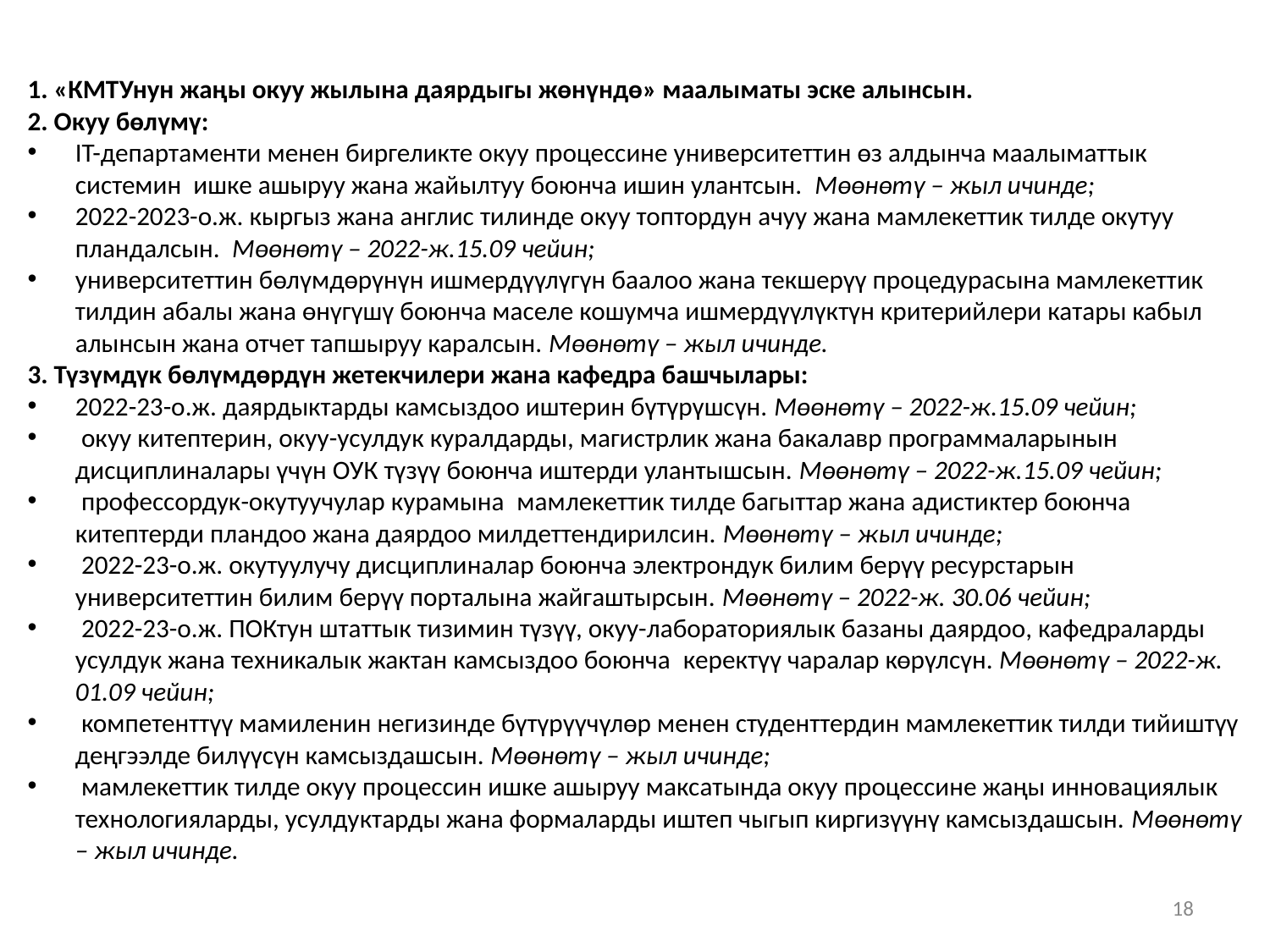

#
1. «КМТУнун жаңы окуу жылына даярдыгы жөнүндө» маалыматы эске алынсын.
2. Окуу бөлүмү:
IT-департаменти менен биргеликте окуу процессине университеттин өз алдынча маалыматтык системин  ишке ашыруу жана жайылтуу боюнча ишин улантсын.  Мөөнөтү – жыл ичинде;
2022-2023-о.ж. кыргыз жана англис тилинде окуу топтордун ачуу жана мамлекеттик тилде окутуу  пландалсын.  Мөөнөтү – 2022-ж.15.09 чейин;
университеттин бөлүмдөрүнүн ишмердүүлүгүн баалоо жана текшерүү процедурасына мамлекеттик тилдин абалы жана өнүгүшү боюнча маселе кошумча ишмердүүлүктүн критерийлери катары кабыл алынсын жана отчет тапшыруу каралсын. Мөөнөтү – жыл ичинде.
3. Түзүмдүк бөлүмдөрдүн жетекчилери жана кафедра башчылары:
2022-23-о.ж. даярдыктарды камсыздоо иштерин бүтүрүшсүн. Мөөнөтү – 2022-ж.15.09 чейин;
 окуу китептерин, окуу-усулдук куралдарды, магистрлик жана бакалавр программаларынын дисциплиналары үчүн ОУК түзүү боюнча иштерди улантышсын. Мөөнөтү – 2022-ж.15.09 чейин;
 профессордук-окутуучулар курамына  мамлекеттик тилде багыттар жана адистиктер боюнча китептерди пландоо жана даярдоо милдеттендирилсин. Мөөнөтү – жыл ичинде;
 2022-23-о.ж. окутуулучу дисциплиналар боюнча электрондук билим берүү ресурстарын университеттин билим берүү порталына жайгаштырсын. Мөөнөтү – 2022-ж. 30.06 чейин;
 2022-23-о.ж. ПОКтун штаттык тизимин түзүү, окуу-лабораториялык базаны даярдоо, кафедраларды усулдук жана техникалык жактан камсыздоо боюнча  керектүү чаралар көрүлсүн. Мөөнөтү – 2022-ж. 01.09 чейин;
 компетенттүү мамиленин негизинде бүтүрүүчүлөр менен студенттердин мамлекеттик тилди тийиштүү деңгээлде билүүсүн камсыздашсын. Мөөнөтү – жыл ичинде;
 мамлекеттик тилде окуу процессин ишке ашыруу максатында окуу процессине жаңы инновациялык технологияларды, усулдуктарды жана формаларды иштеп чыгып киргизүүнү камсыздашсын. Мөөнөтү – жыл ичинде.

18